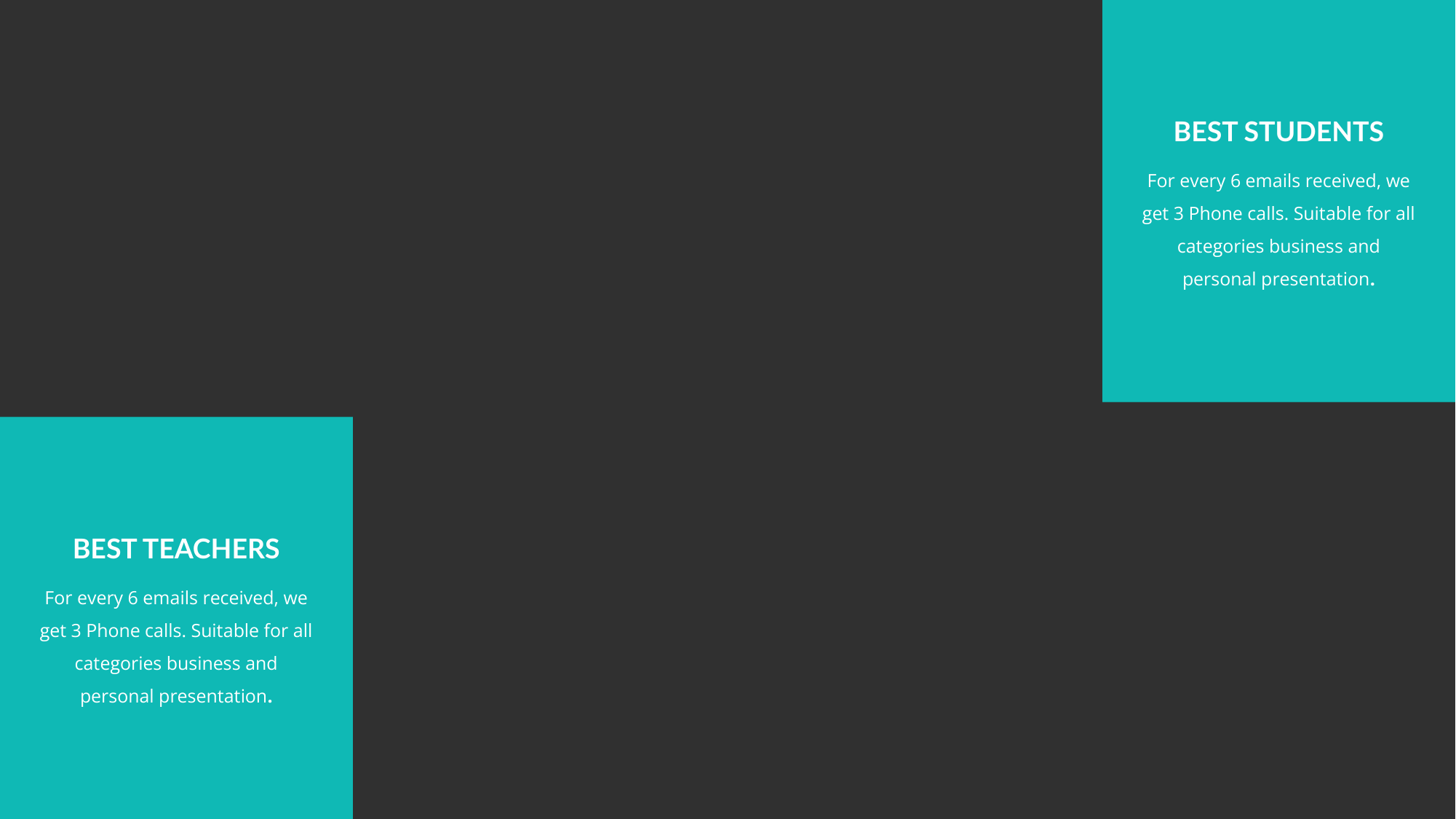

BEST STUDENTS
For every 6 emails received, we get 3 Phone calls. Suitable for all categories business and personal presentation.

BEST TEACHERS
For every 6 emails received, we get 3 Phone calls. Suitable for all categories business and personal presentation.